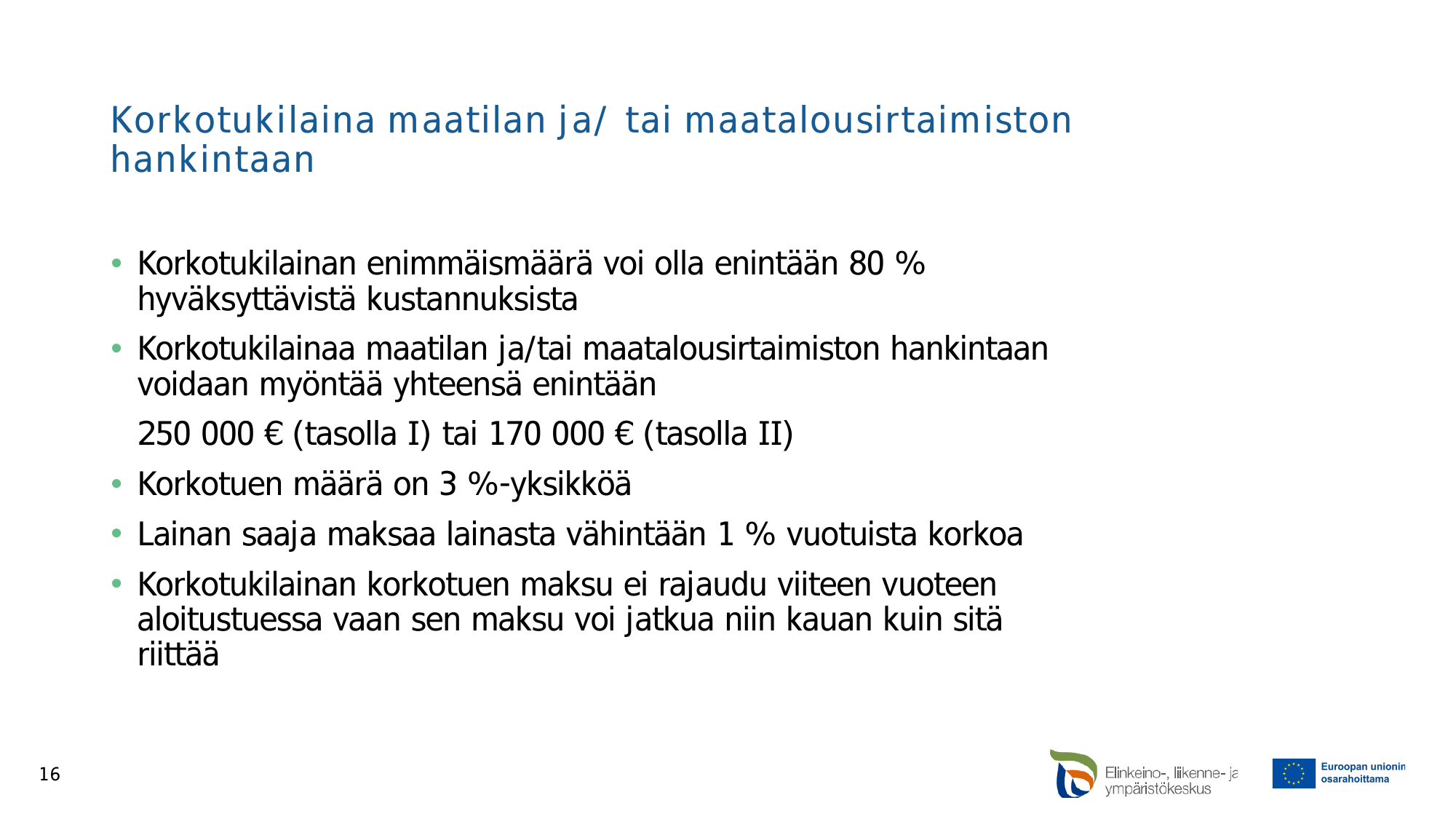

# Korkotukilaina maatilan ja/ tai maatalousirtaimiston hankintaan
Korkotukilainan enimmäismäärä voi olla enintään 80 % hyväksyttävistä kustannuksista
Korkotukilainaa maatilan ja/tai maatalousirtaimiston hankintaan voidaan myöntää yhteensä enintään
	250 000 € (tasolla I) tai 170 000 € (tasolla II)
Korkotuen määrä on 3 %-yksikköä
Lainan saaja maksaa lainasta vähintään 1 % vuotuista korkoa
Korkotukilainan korkotuen maksu ei rajaudu viiteen vuoteen aloitustuessa vaan sen maksu voi jatkua niin kauan kuin sitä riittää